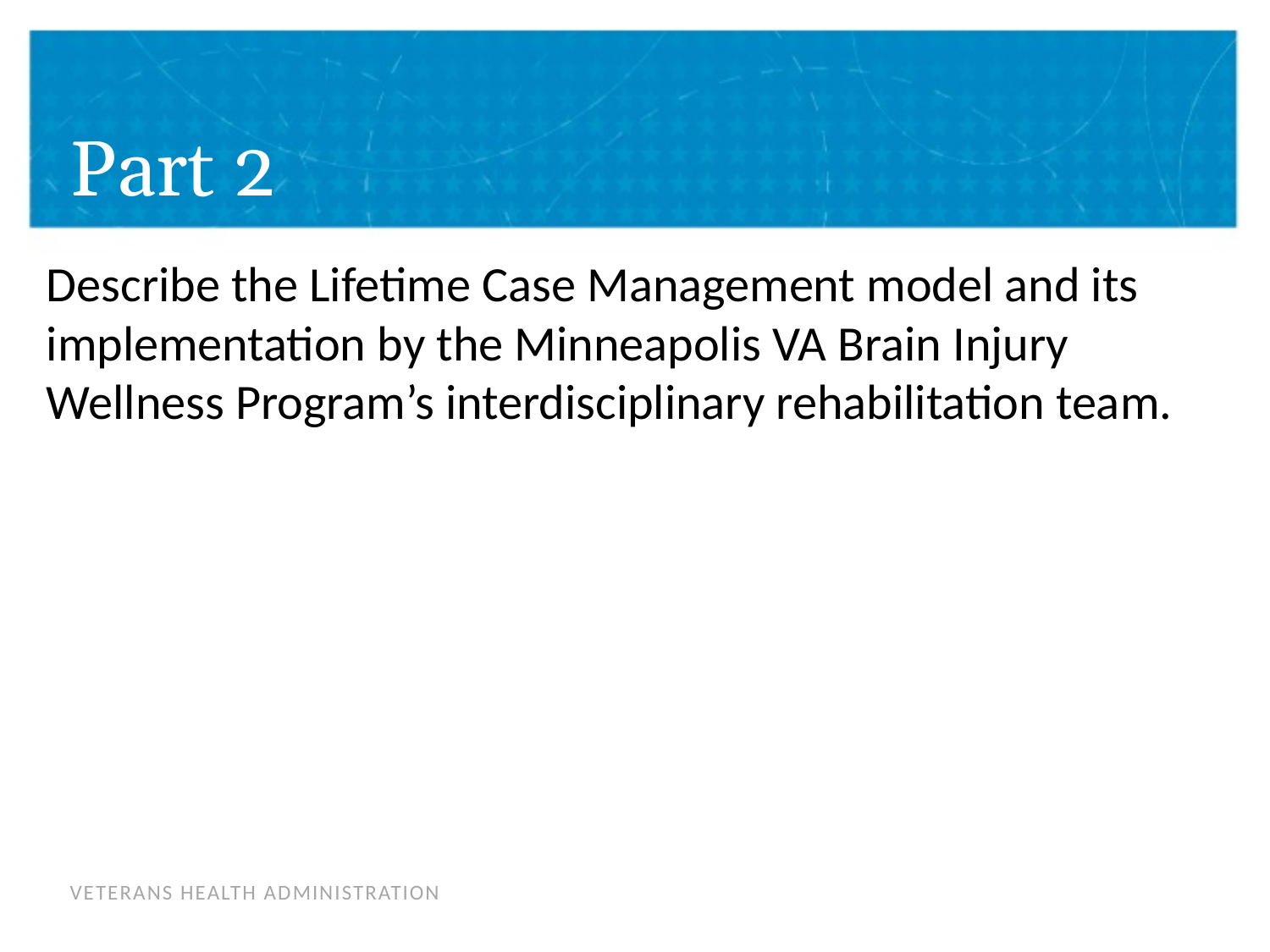

# Part 2
Describe the Lifetime Case Management model and its implementation by the Minneapolis VA Brain Injury Wellness Program’s interdisciplinary rehabilitation team.